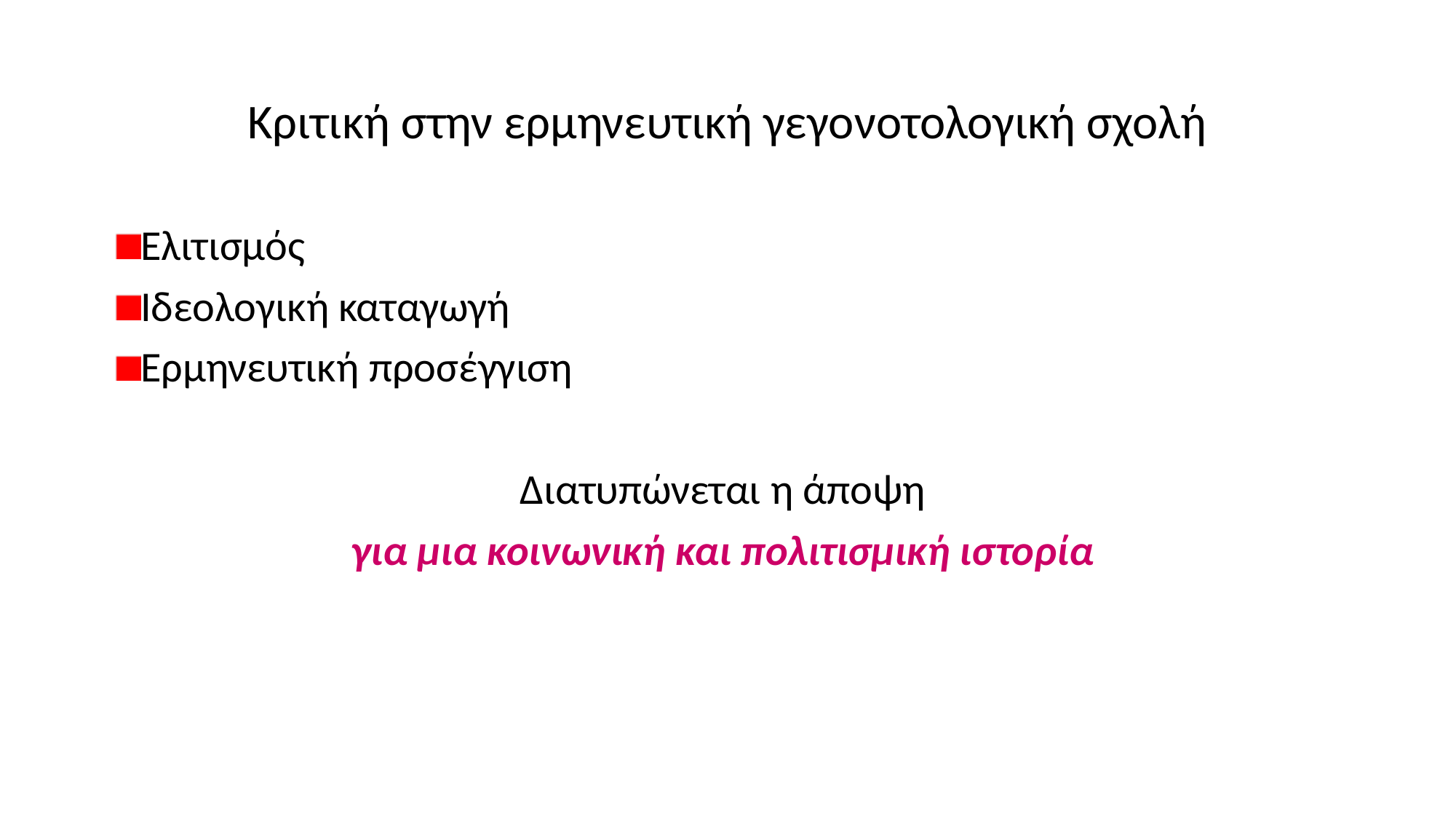

# Κριτική στην ερμηνευτική γεγονοτολογική σχολή
Ελιτισμός
Ιδεολογική καταγωγή
Ερμηνευτική προσέγγιση

Διατυπώνεται η άποψη
για μια κοινωνική και πολιτισμική ιστορία